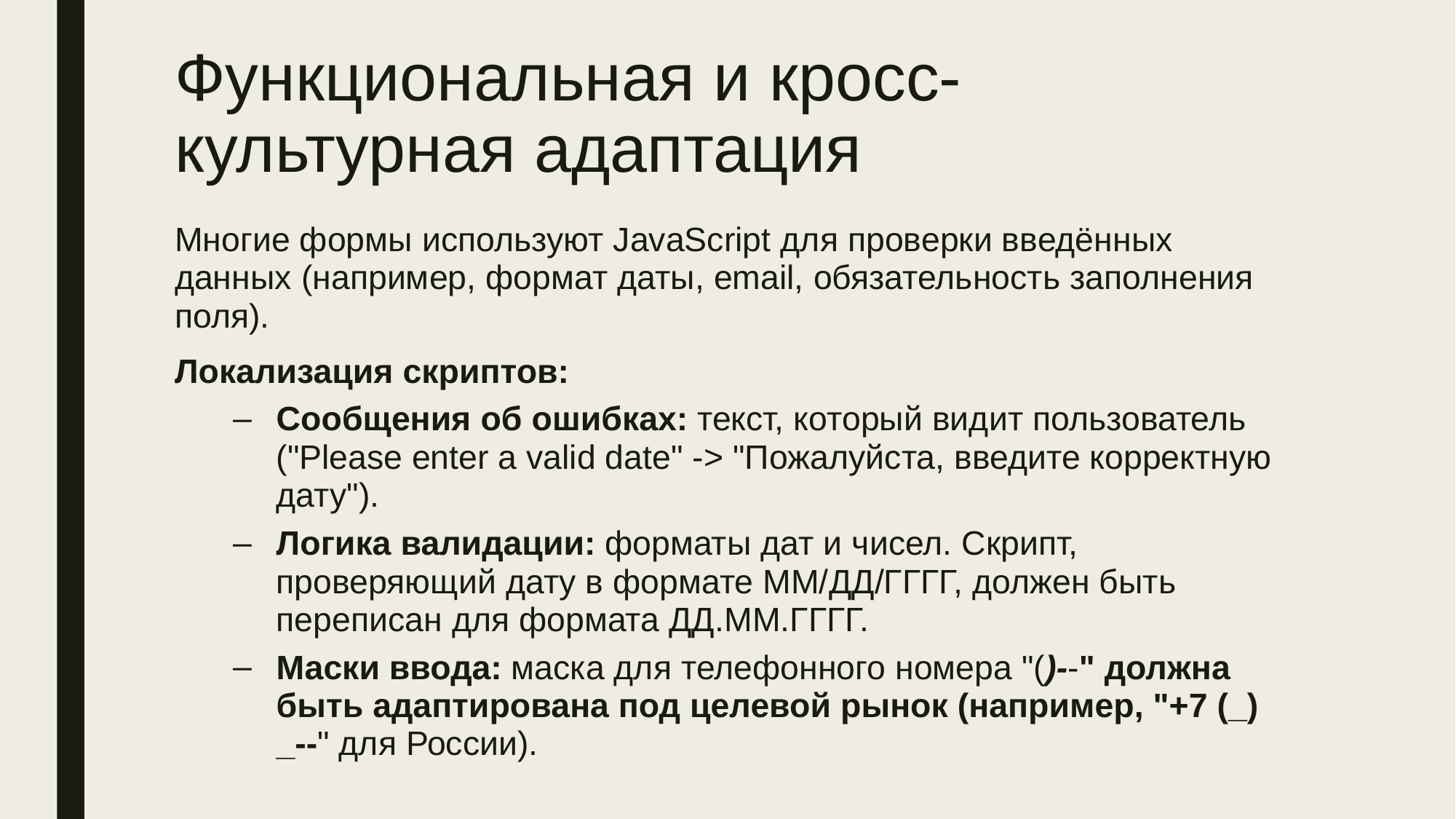

# Функциональная и кросс-культурная адаптация
Многие формы используют JavaScript для проверки введённых данных (например, формат даты, email, обязательность заполнения поля).
Локализация скриптов:
Сообщения об ошибках: текст, который видит пользователь ("Please enter a valid date" -> "Пожалуйста, введите корректную дату").
Логика валидации: форматы дат и чисел. Скрипт, проверяющий дату в формате ММ/ДД/ГГГГ, должен быть переписан для формата ДД.ММ.ГГГГ.
Маски ввода: маска для телефонного номера "()--" должна быть адаптирована под целевой рынок (например, "+7 (_) _--" для России).